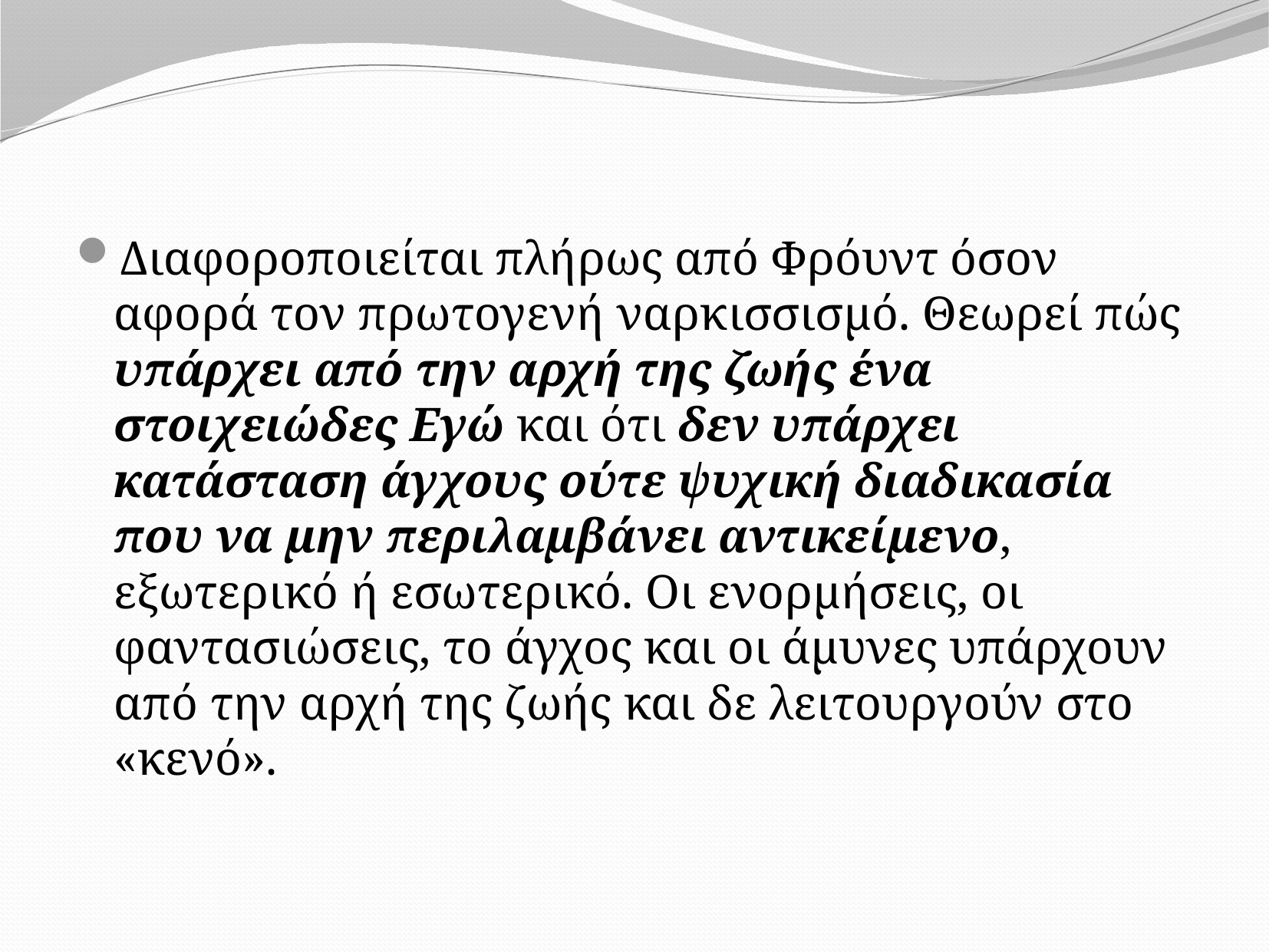

#
Διαφοροποιείται πλήρως από Φρόυντ όσον αφορά τον πρωτογενή ναρκισσισμό. Θεωρεί πώς υπάρχει από την αρχή της ζωής ένα στοιχειώδες Εγώ και ότι δεν υπάρχει κατάσταση άγχους ούτε ψυχική διαδικασία που να μην περιλαμβάνει αντικείμενο, εξωτερικό ή εσωτερικό. Οι ενορμήσεις, οι φαντασιώσεις, το άγχος και οι άμυνες υπάρχουν από την αρχή της ζωής και δε λειτουργούν στο «κενό».